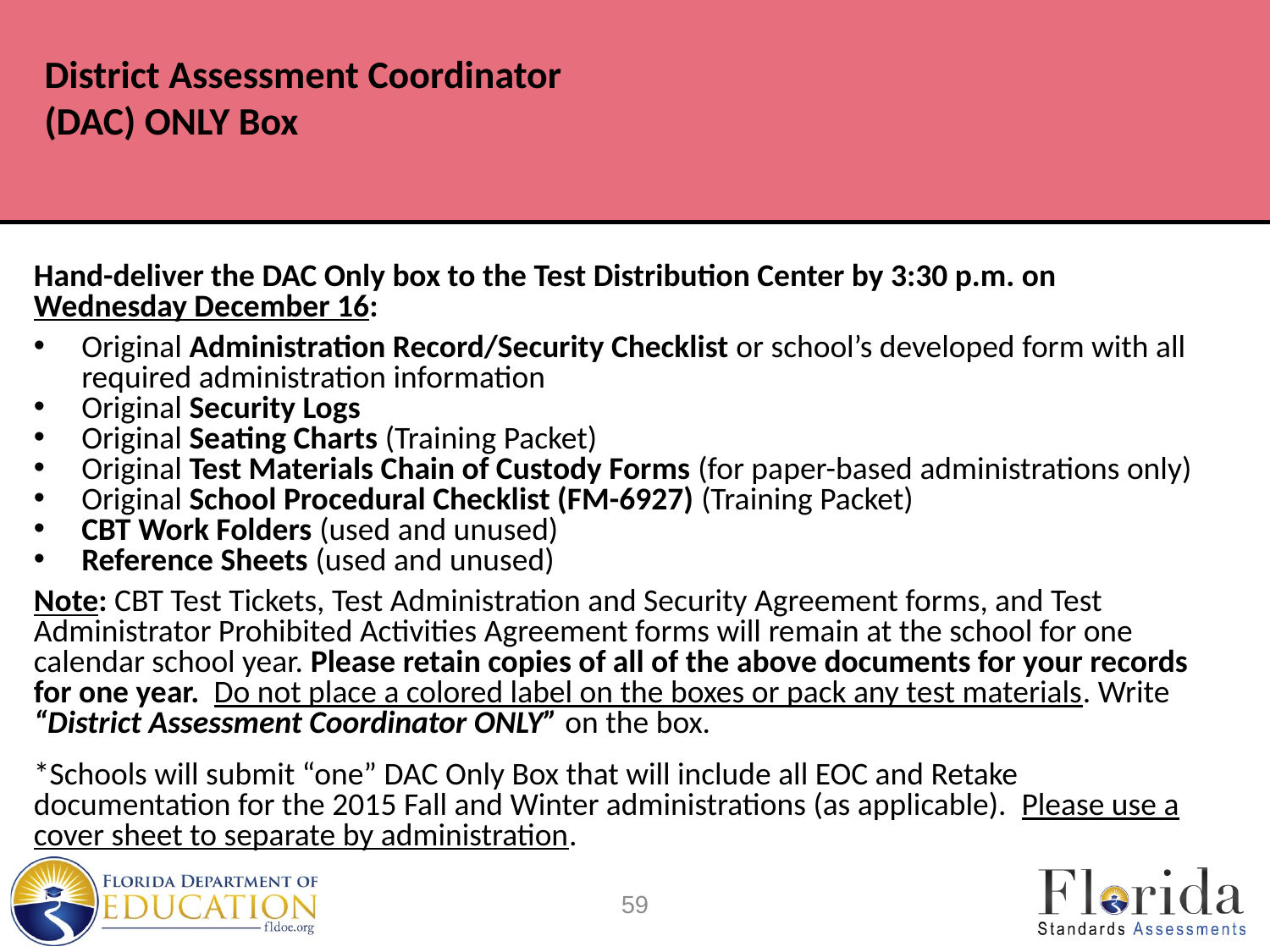

# District Assessment Coordinator (DAC) ONLY Box
Hand-deliver the DAC Only box to the Test Distribution Center by 3:30 p.m. on Wednesday December 16:
Original Administration Record/Security Checklist or school’s developed form with all required administration information
Original Security Logs
Original Seating Charts (Training Packet)
Original Test Materials Chain of Custody Forms (for paper-based administrations only)
Original School Procedural Checklist (FM-6927) (Training Packet)
CBT Work Folders (used and unused)
Reference Sheets (used and unused)
Note: CBT Test Tickets, Test Administration and Security Agreement forms, and Test Administrator Prohibited Activities Agreement forms will remain at the school for one calendar school year. Please retain copies of all of the above documents for your records for one year.  Do not place a colored label on the boxes or pack any test materials. Write “District Assessment Coordinator ONLY” on the box.
*Schools will submit “one” DAC Only Box that will include all EOC and Retake documentation for the 2015 Fall and Winter administrations (as applicable).  Please use a cover sheet to separate by administration.

59